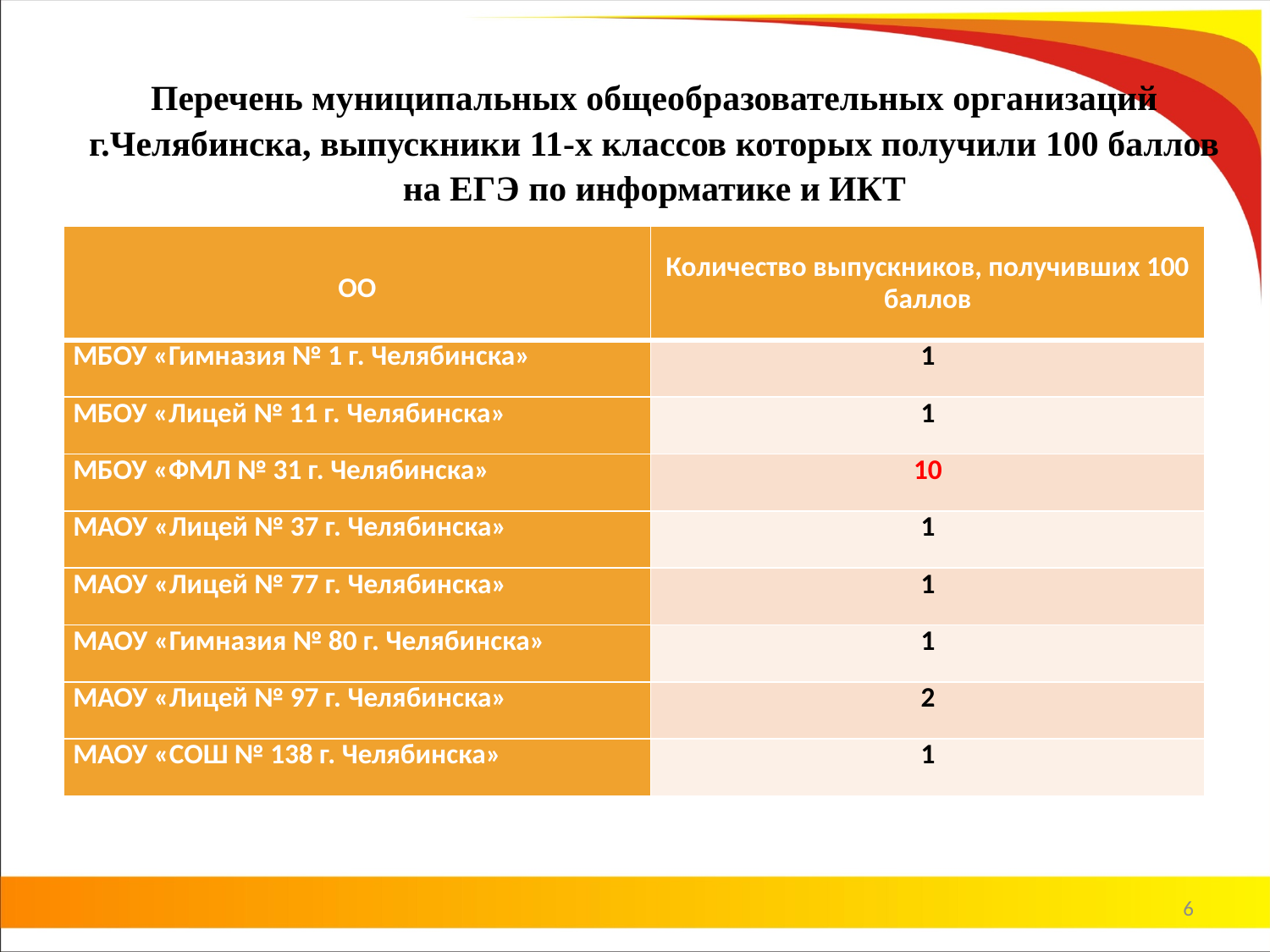

#
Перечень муниципальных общеобразовательных организаций г.Челябинска, выпускники 11-х классов которых получили 100 баллов на ЕГЭ по информатике и ИКТ

| ОО | Количество выпускников, получивших 100 баллов |
| --- | --- |
| МБОУ «Гимназия № 1 г. Челябинска» | 1 |
| МБОУ «Лицей № 11 г. Челябинска» | 1 |
| МБОУ «ФМЛ № 31 г. Челябинска» | 10 |
| МАОУ «Лицей № 37 г. Челябинска» | 1 |
| МАОУ «Лицей № 77 г. Челябинска» | 1 |
| МАОУ «Гимназия № 80 г. Челябинска» | 1 |
| МАОУ «Лицей № 97 г. Челябинска» | 2 |
| МАОУ «СОШ № 138 г. Челябинска» | 1 |
6